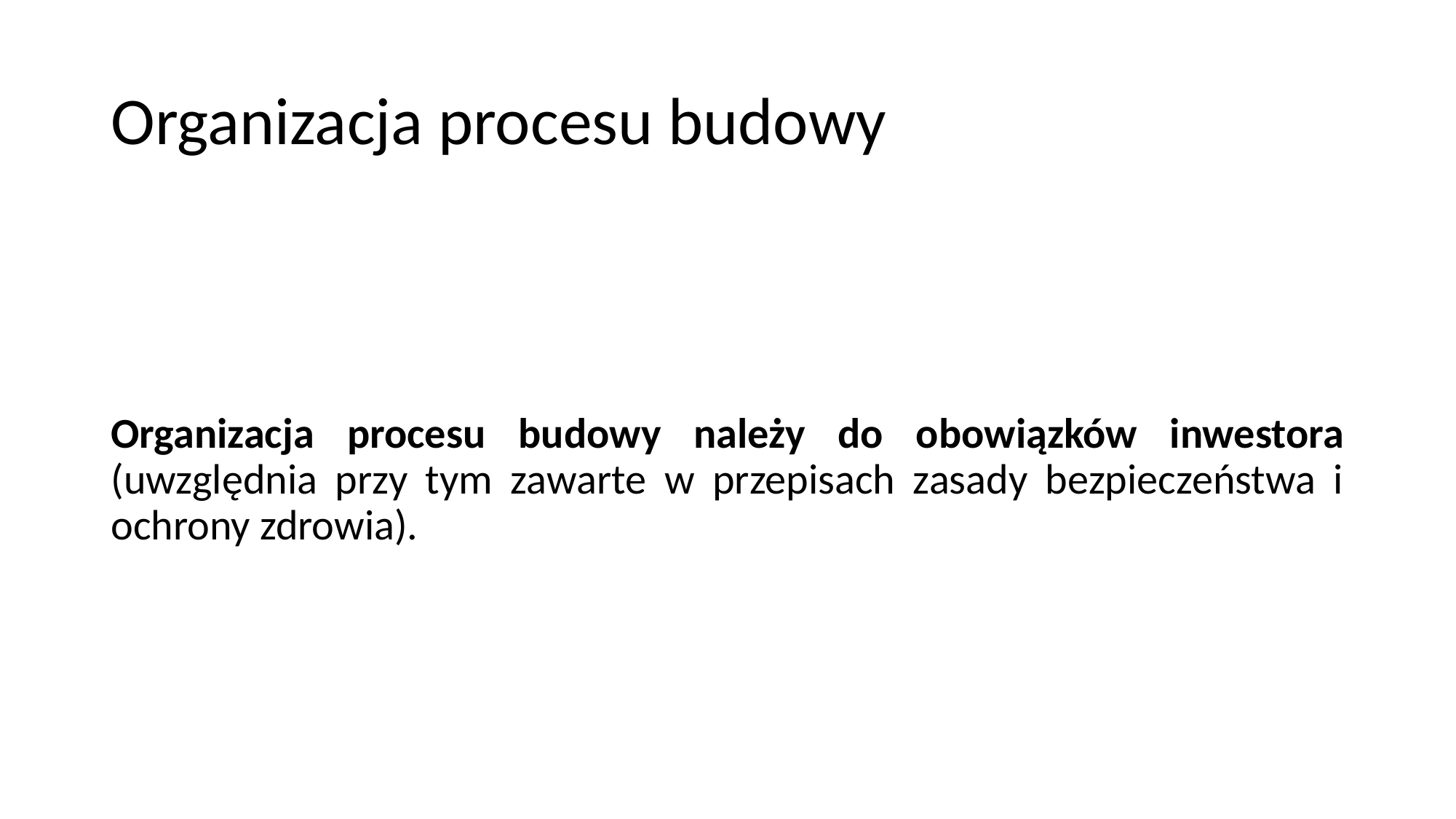

# Organizacja procesu budowy

Organizacja procesu budowy należy do obowiązków inwestora (uwzględnia przy tym zawarte w przepisach zasady bezpieczeństwa i ochrony zdrowia).